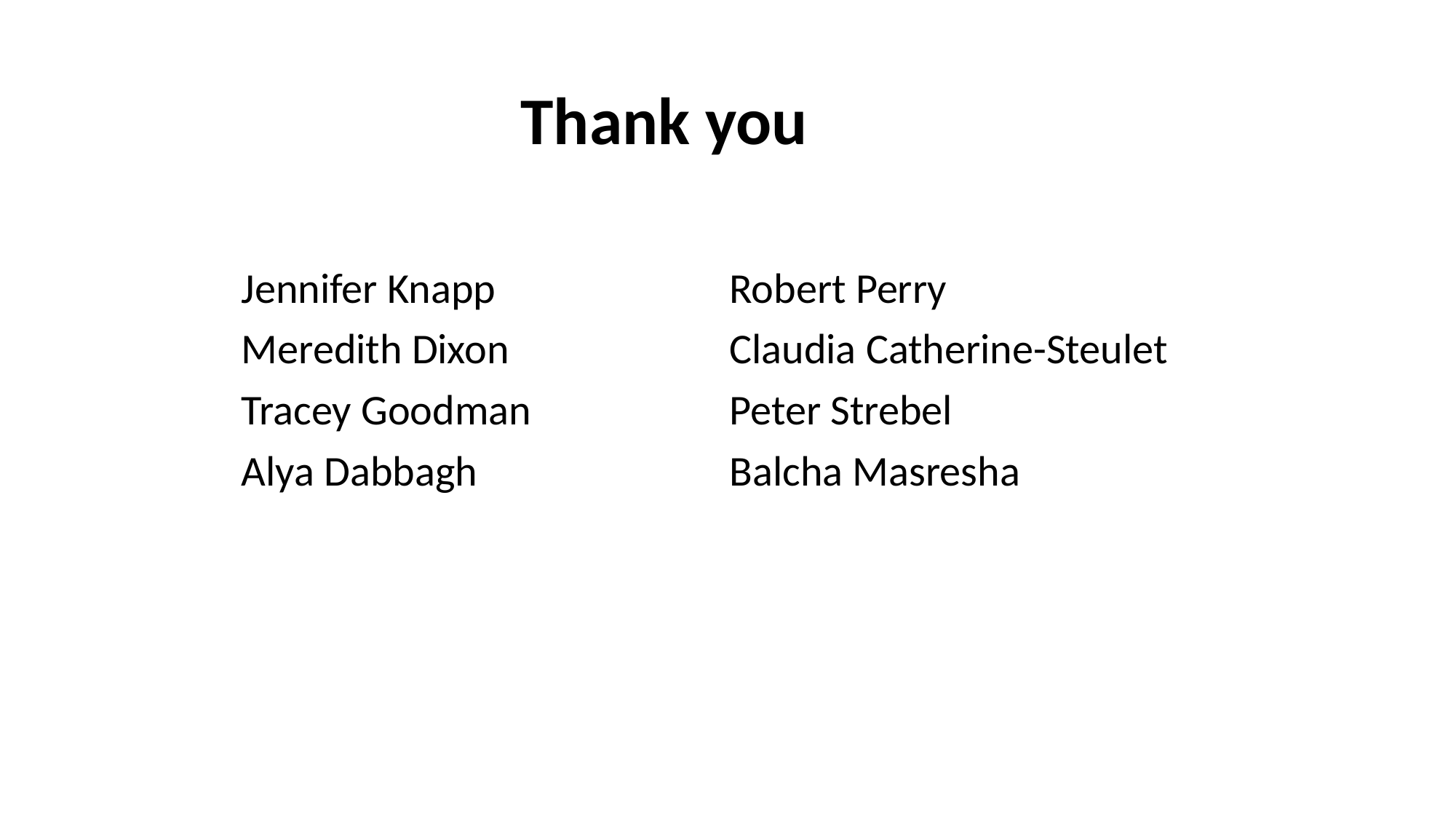

# Thank you
Jennifer Knapp
Meredith Dixon
Tracey Goodman
Alya Dabbagh

Robert Perry
Claudia Catherine-Steulet
Peter Strebel
Balcha Masresha